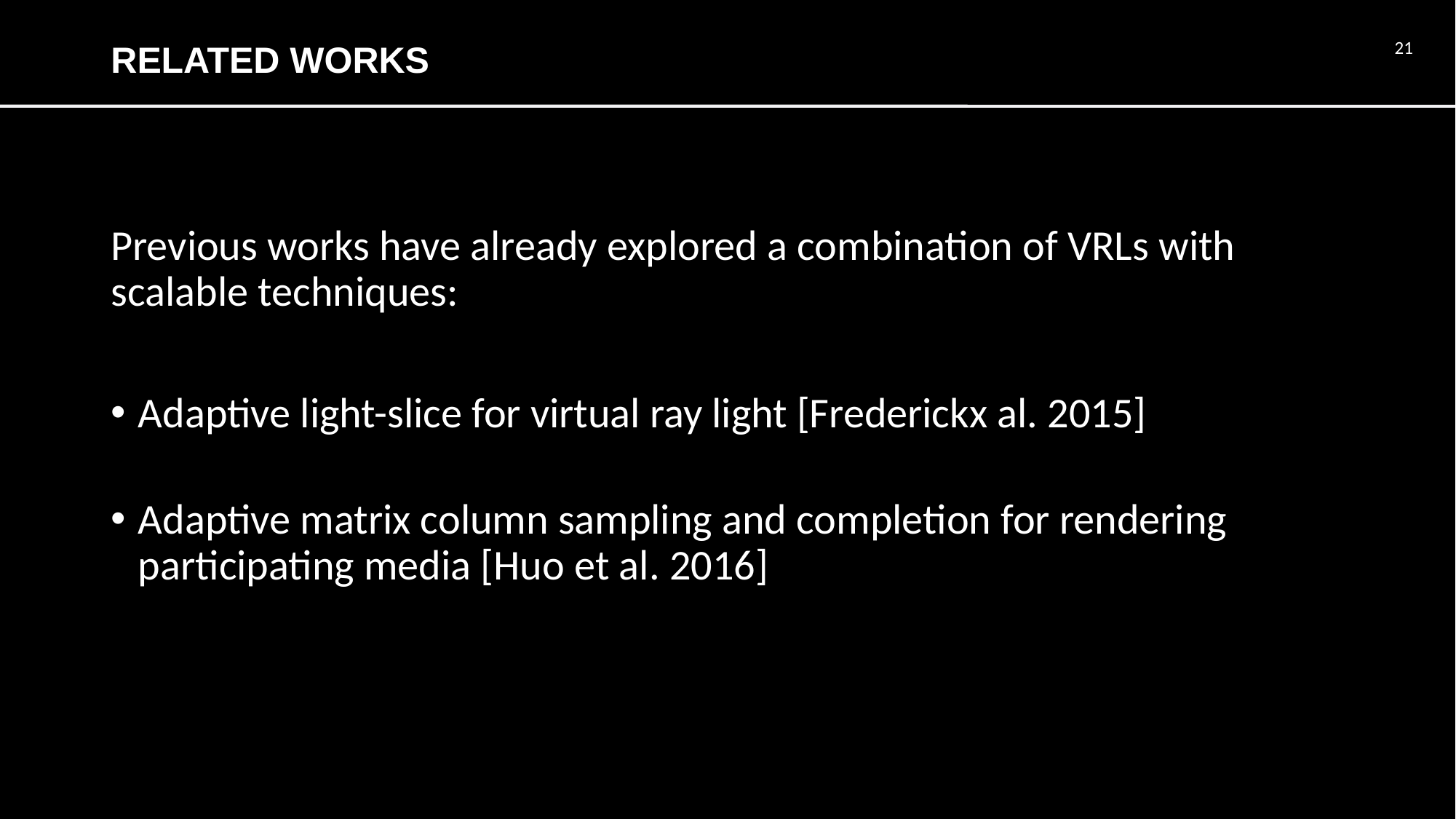

# RELATED WORKS
21
Previous works have already explored a combination of VRLs with scalable techniques:

Adaptive light-slice for virtual ray light [Frederickx al. 2015]
Adaptive matrix column sampling and completion for rendering participating media [Huo et al. 2016]